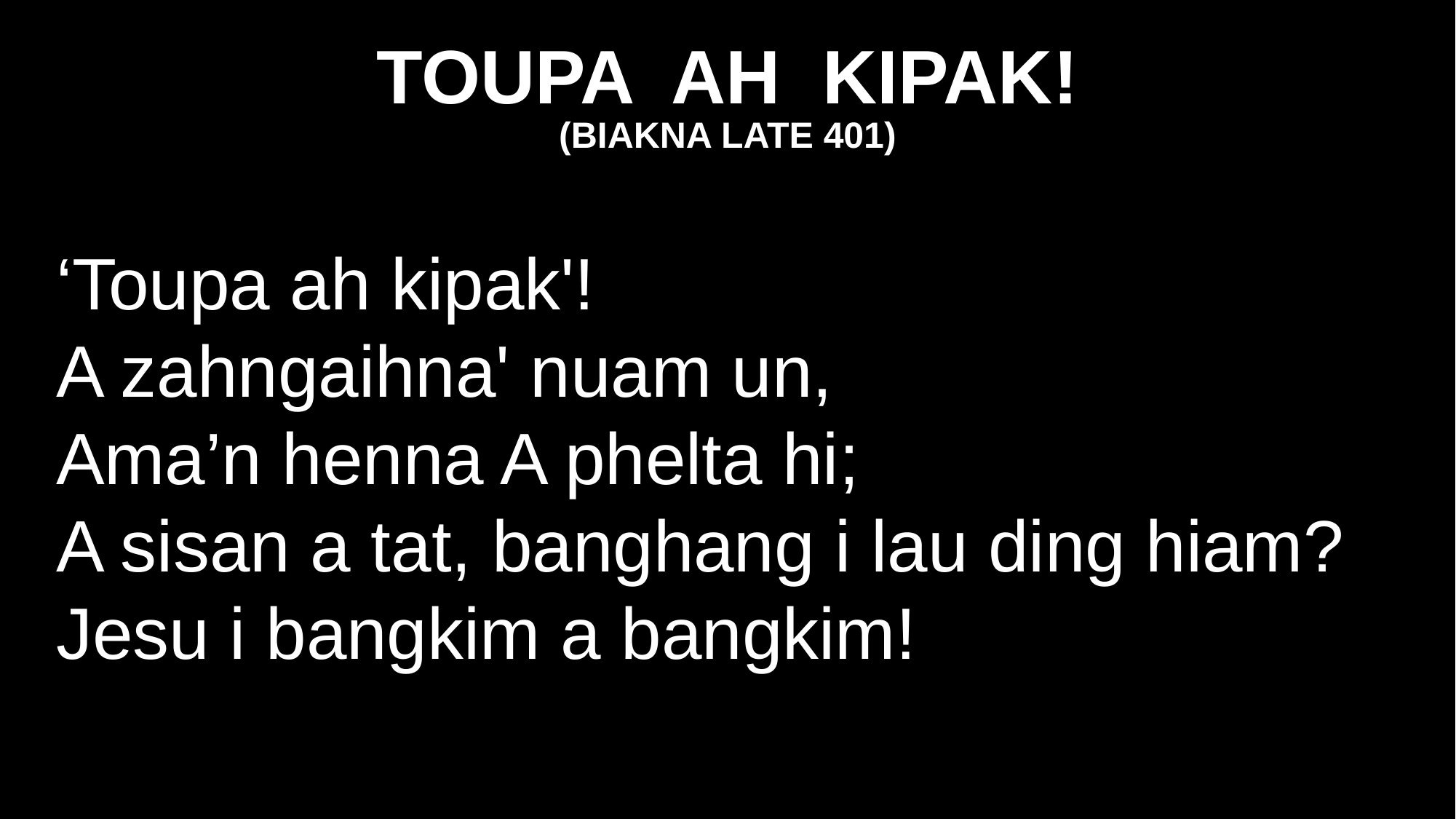

# TOUPA  AH  KIPAK!
(BIAKNA LATE 401)
‘Toupa ah kipak'!
A zahngaihna' nuam un,
Ama’n henna A phelta hi;
A sisan a tat, banghang i lau ding hiam?
Jesu i bangkim a bangkim!